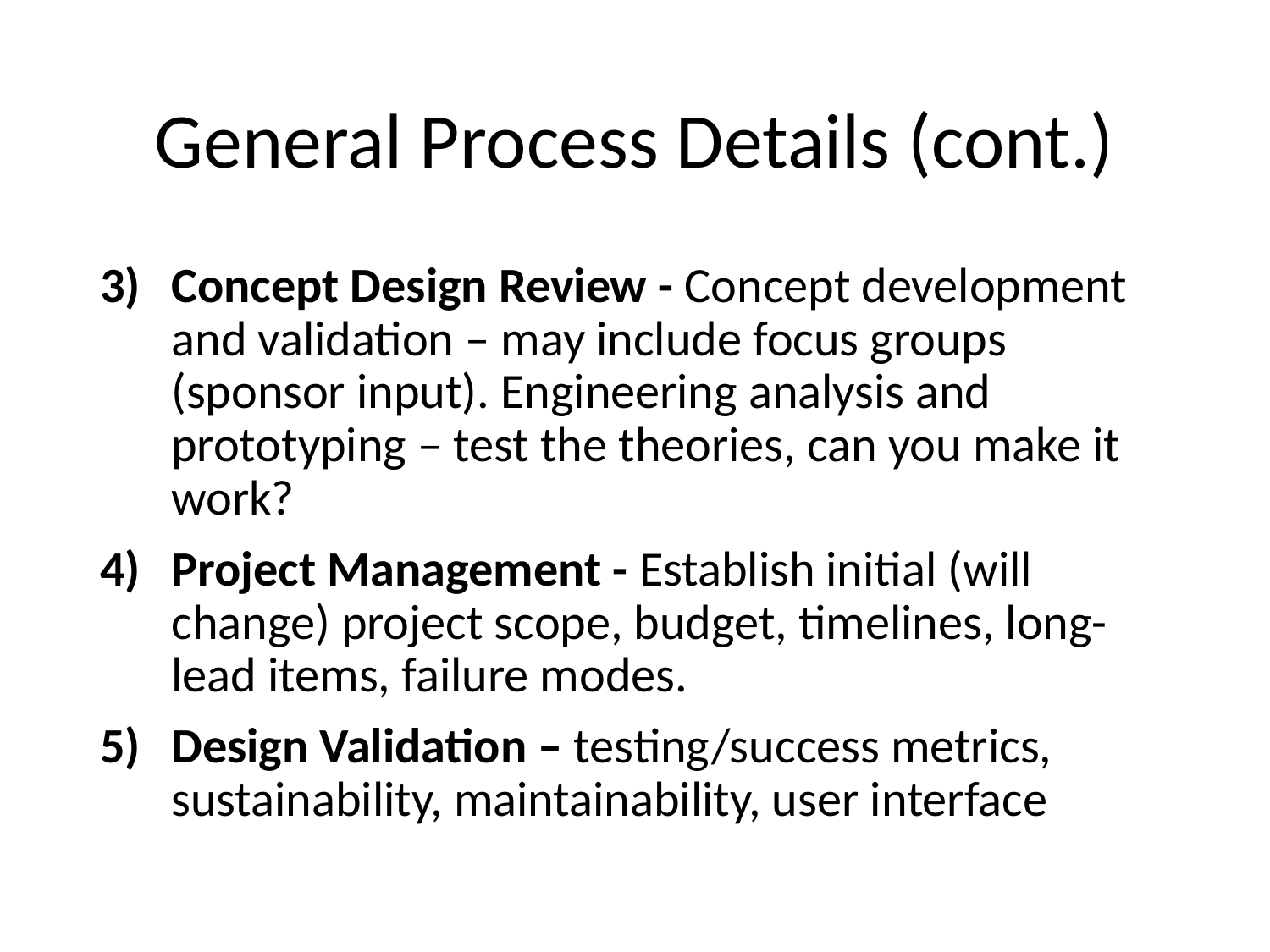

# General Process Details (cont.)
Concept Design Review - Concept development and validation – may include focus groups (sponsor input). Engineering analysis and prototyping – test the theories, can you make it work?
Project Management - Establish initial (will change) project scope, budget, timelines, long-lead items, failure modes.
Design Validation – testing/success metrics, sustainability, maintainability, user interface